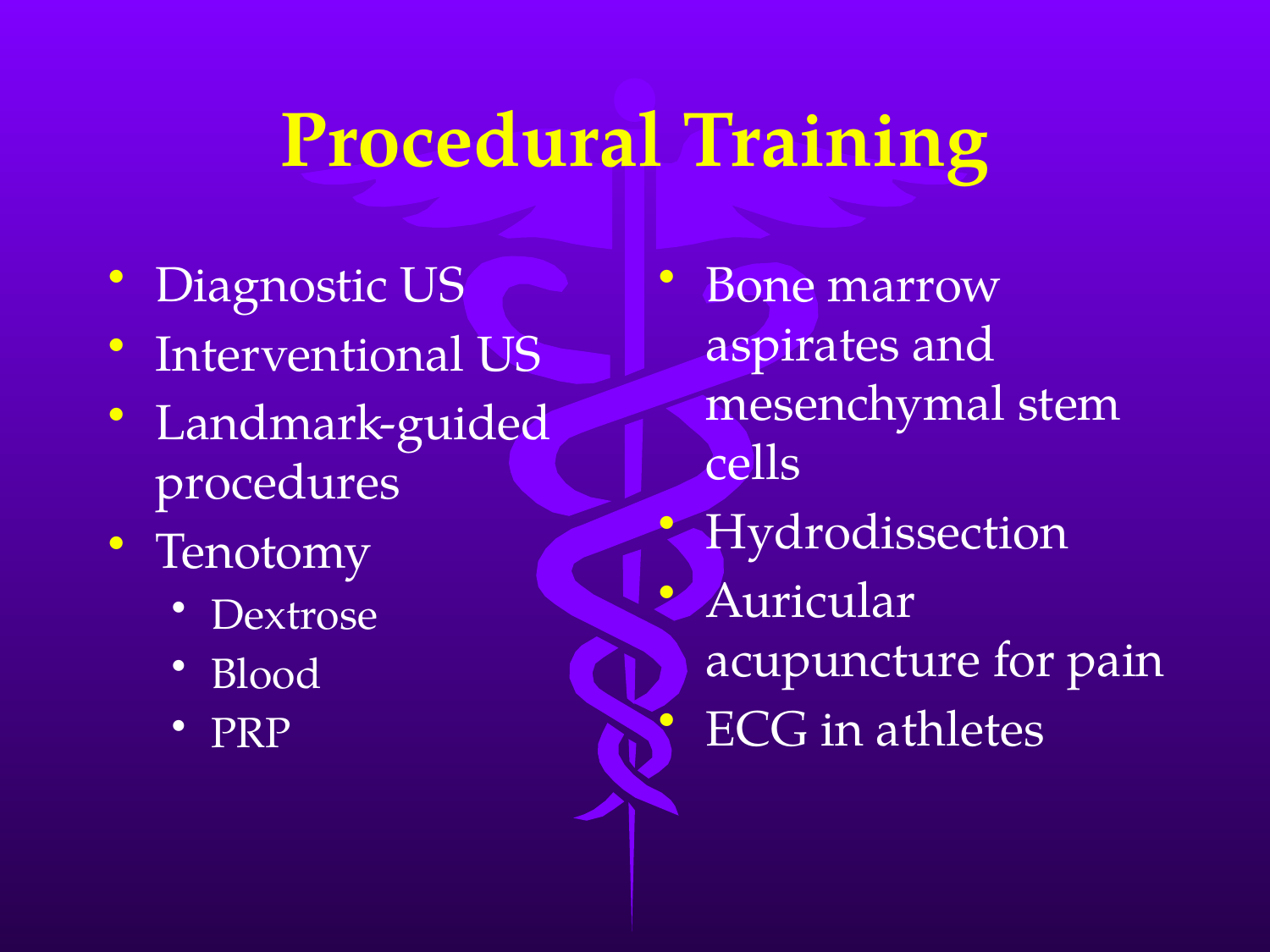

# Procedural Training
Diagnostic US
Interventional US
Landmark-guided procedures
Tenotomy
Dextrose
Blood
PRP
Bone marrow aspirates and mesenchymal stem cells
Hydrodissection
Auricular acupuncture for pain
ECG in athletes